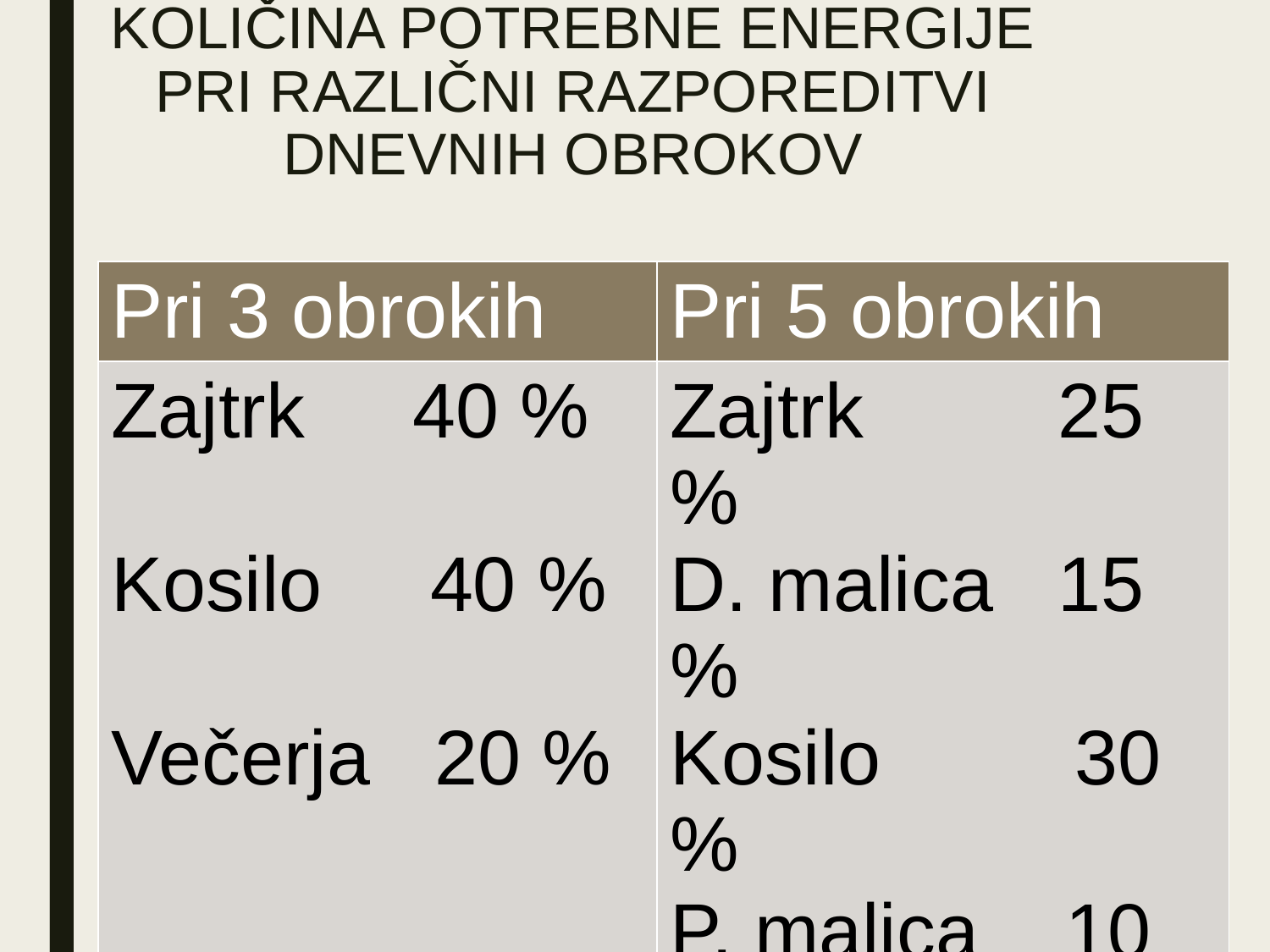

# KOLIČINA POTREBNE ENERGIJE PRI RAZLIČNI RAZPOREDITVI DNEVNIH OBROKOV
| Pri 3 obrokih | Pri 5 obrokih |
| --- | --- |
| Zajtrk 40 % Kosilo 40 % Večerja 20 % | Zajtrk 25 % D. malica 15 % Kosilo 30 % P. malica 10 % Večerja 20 % |